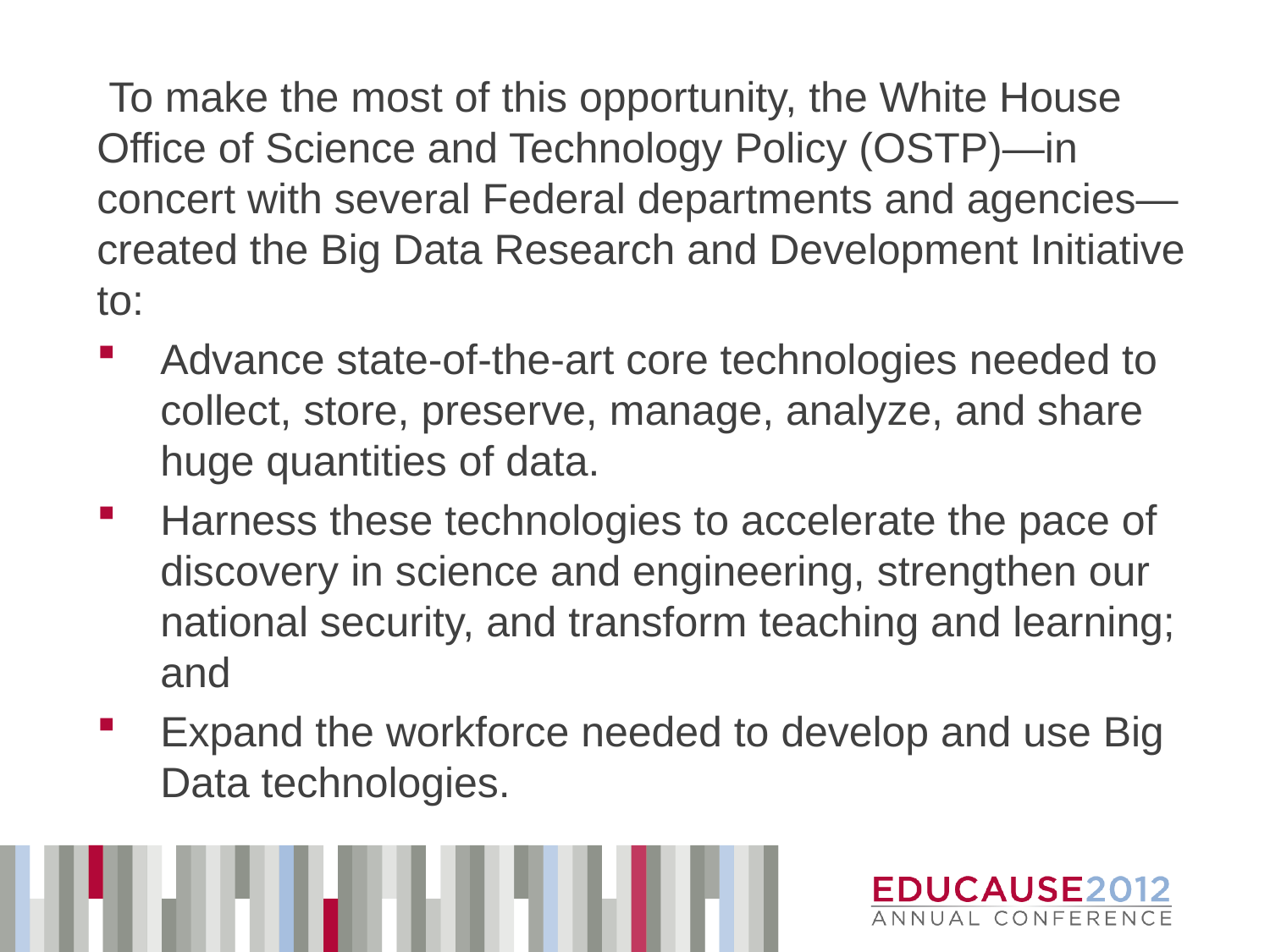

To make the most of this opportunity, the White House Office of Science and Technology Policy (OSTP)—in concert with several Federal departments and agencies—created the Big Data Research and Development Initiative to:
Advance state-of-the-art core technologies needed to collect, store, preserve, manage, analyze, and share huge quantities of data.
Harness these technologies to accelerate the pace of discovery in science and engineering, strengthen our national security, and transform teaching and learning; and
Expand the workforce needed to develop and use Big Data technologies.